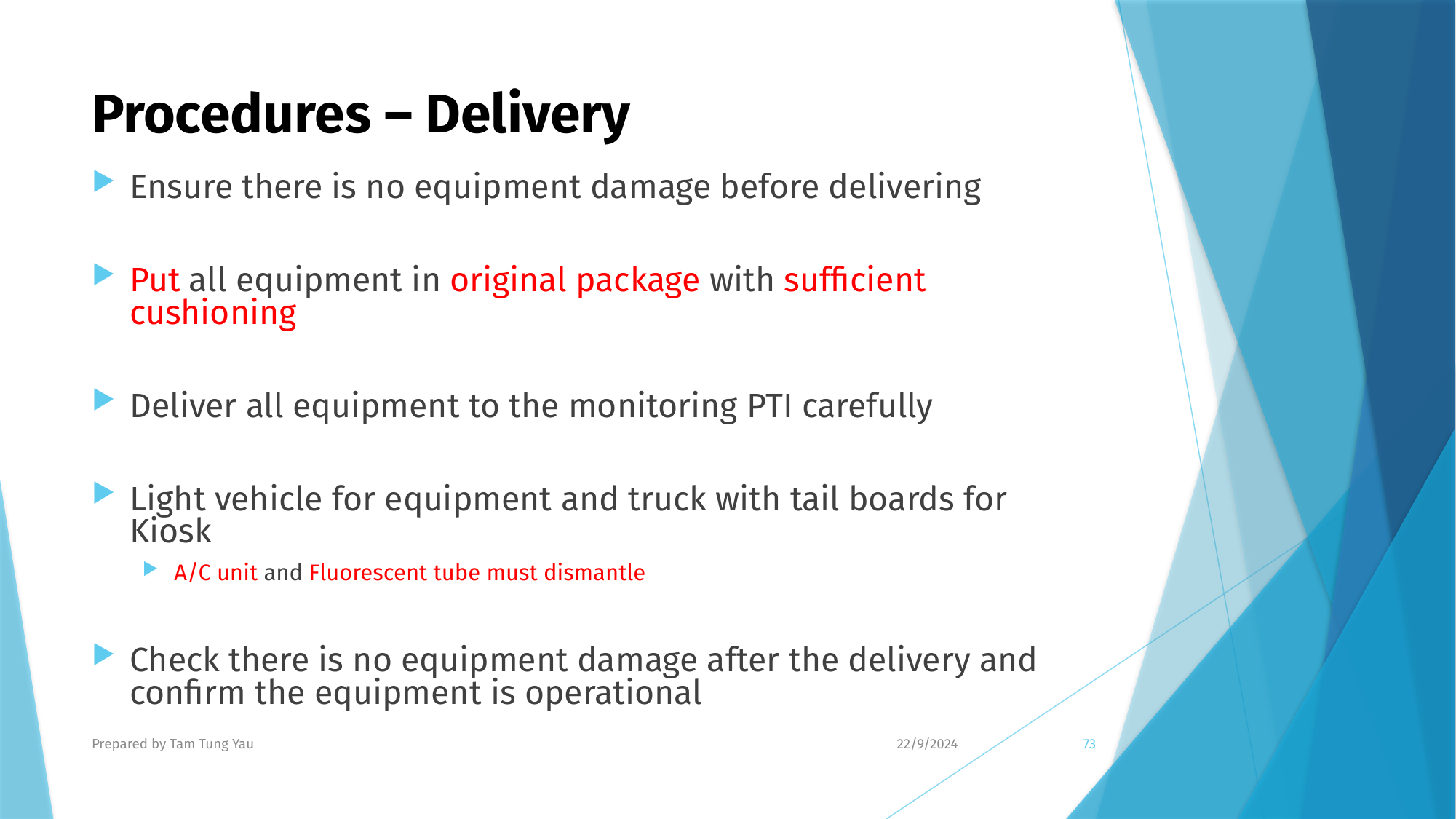

# Procedures – Delivery
Ensure there is no equipment damage before delivering

Put all equipment in original package with sufficient cushioning

Deliver all equipment to the monitoring PTI carefully

Light vehicle for equipment and truck with tail boards for Kiosk
A/C unit and Fluorescent tube must dismantle

Check there is no equipment damage after the delivery and confirm the equipment is operational

Prepared by Tam Tung Yau
22/9/2024
73